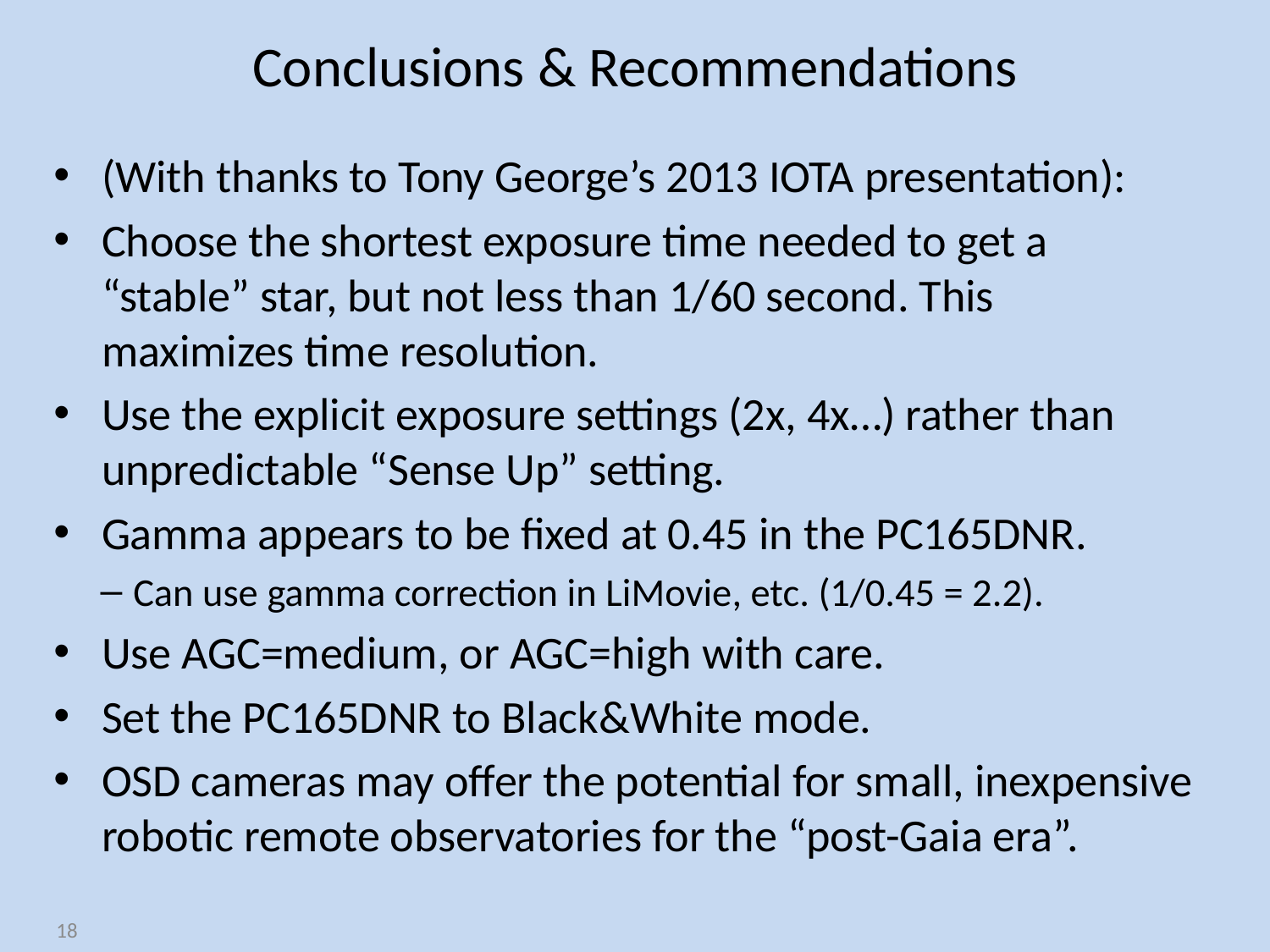

# Conclusions & Recommendations
(With thanks to Tony George’s 2013 IOTA presentation):
Choose the shortest exposure time needed to get a “stable” star, but not less than 1/60 second. This maximizes time resolution.
Use the explicit exposure settings (2x, 4x…) rather than unpredictable “Sense Up” setting.
Gamma appears to be fixed at 0.45 in the PC165DNR.
Can use gamma correction in LiMovie, etc. (1/0.45 = 2.2).
Use AGC=medium, or AGC=high with care.
Set the PC165DNR to Black&White mode.
OSD cameras may offer the potential for small, inexpensive robotic remote observatories for the “post-Gaia era”.

18